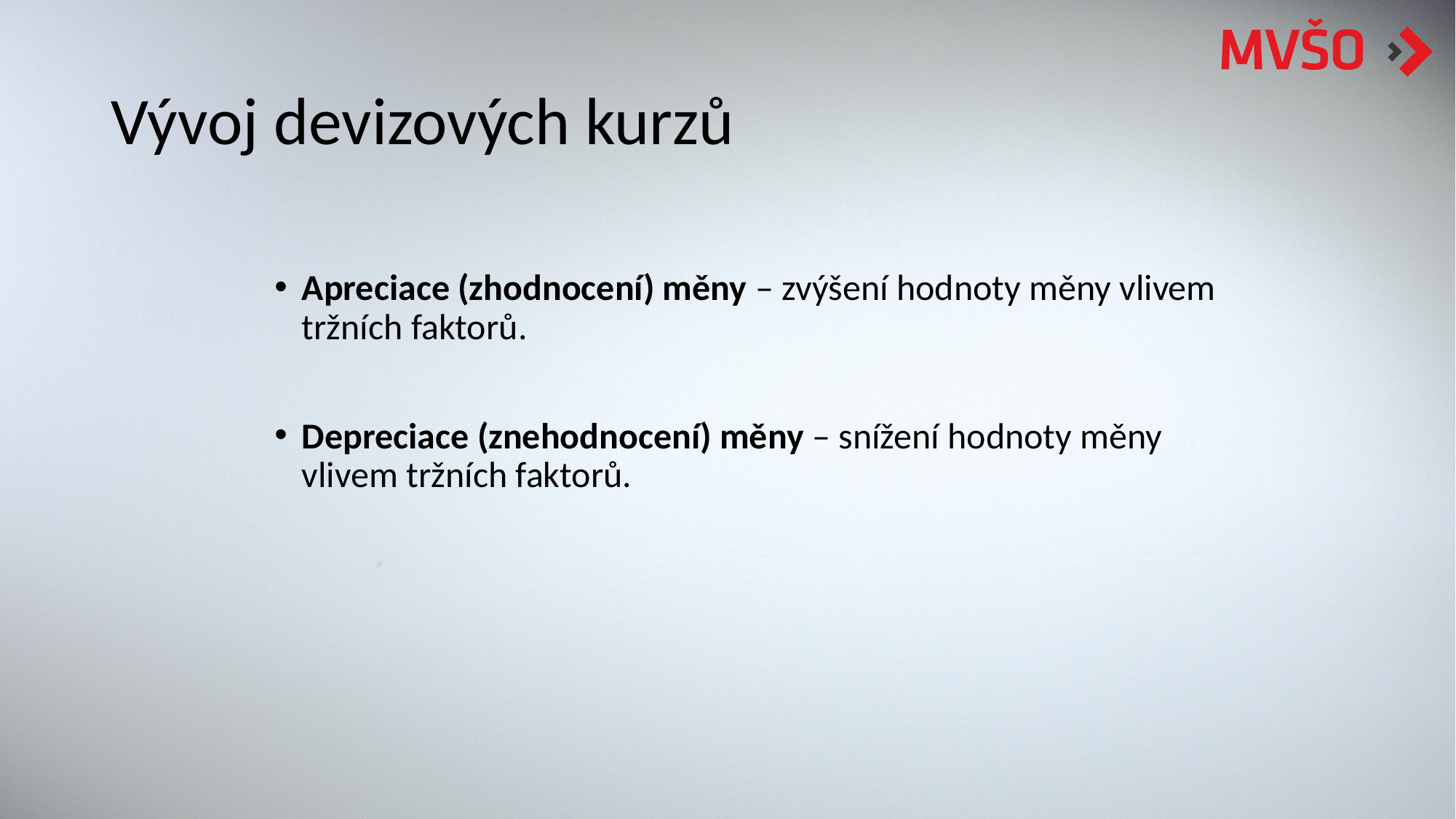

# Vývoj devizových kurzů
Apreciace (zhodnocení) měny – zvýšení hodnoty měny vlivem tržních faktorů.

Depreciace (znehodnocení) měny – snížení hodnoty měny vlivem tržních faktorů.